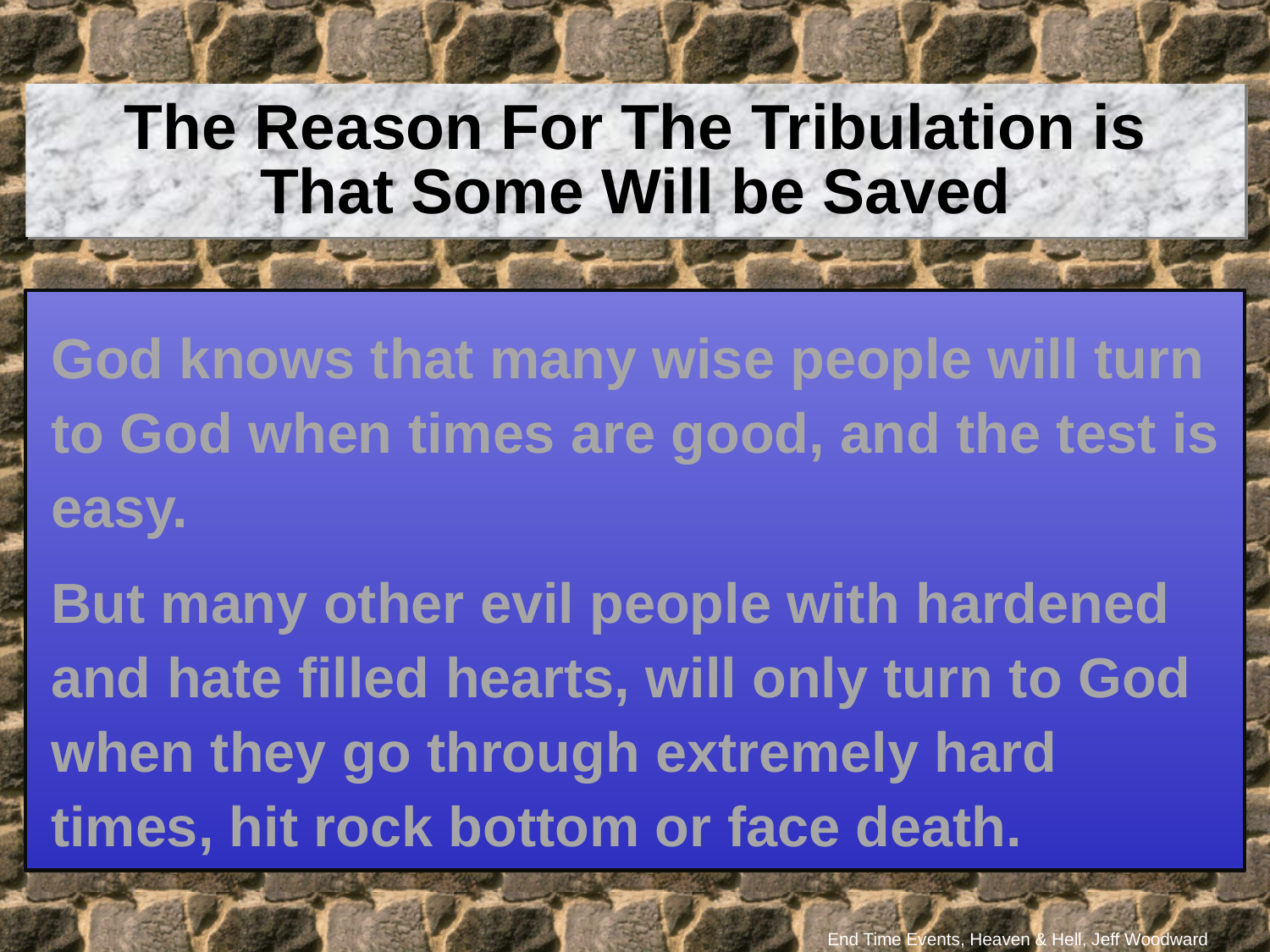

The Reason For The Tribulation is That Some Will be Saved
God knows that many wise people will turn to God when times are good, and the test is easy.
But many other evil people with hardened and hate filled hearts, will only turn to God when they go through extremely hard times, hit rock bottom or face death.
End Time Events, Heaven & Hell, Jeff Woodward